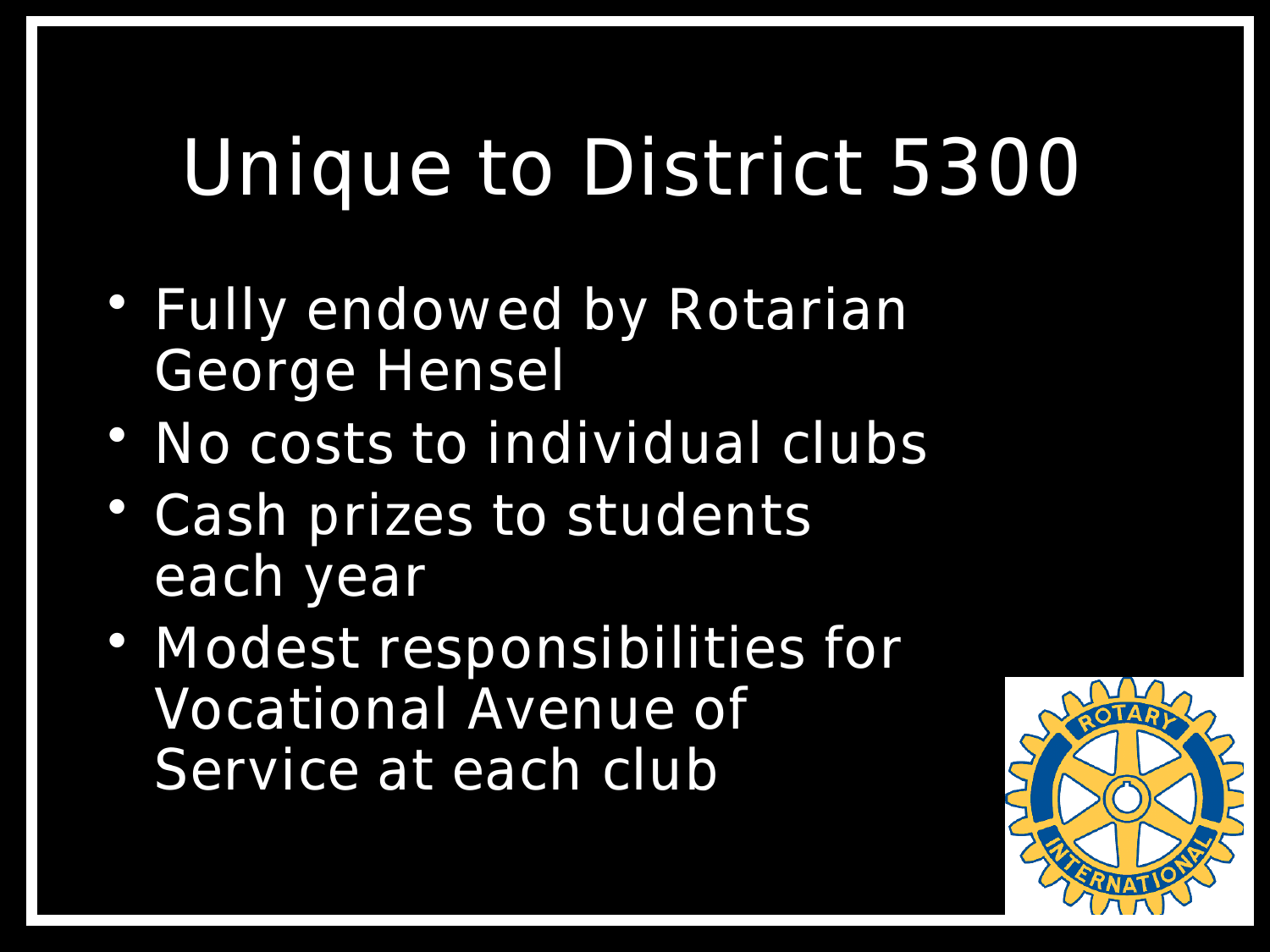

# Unique to District 5300
Fully endowed by Rotarian George Hensel
No costs to individual clubs
Cash prizes to students each year
Modest responsibilities for Vocational Avenue of Service at each club